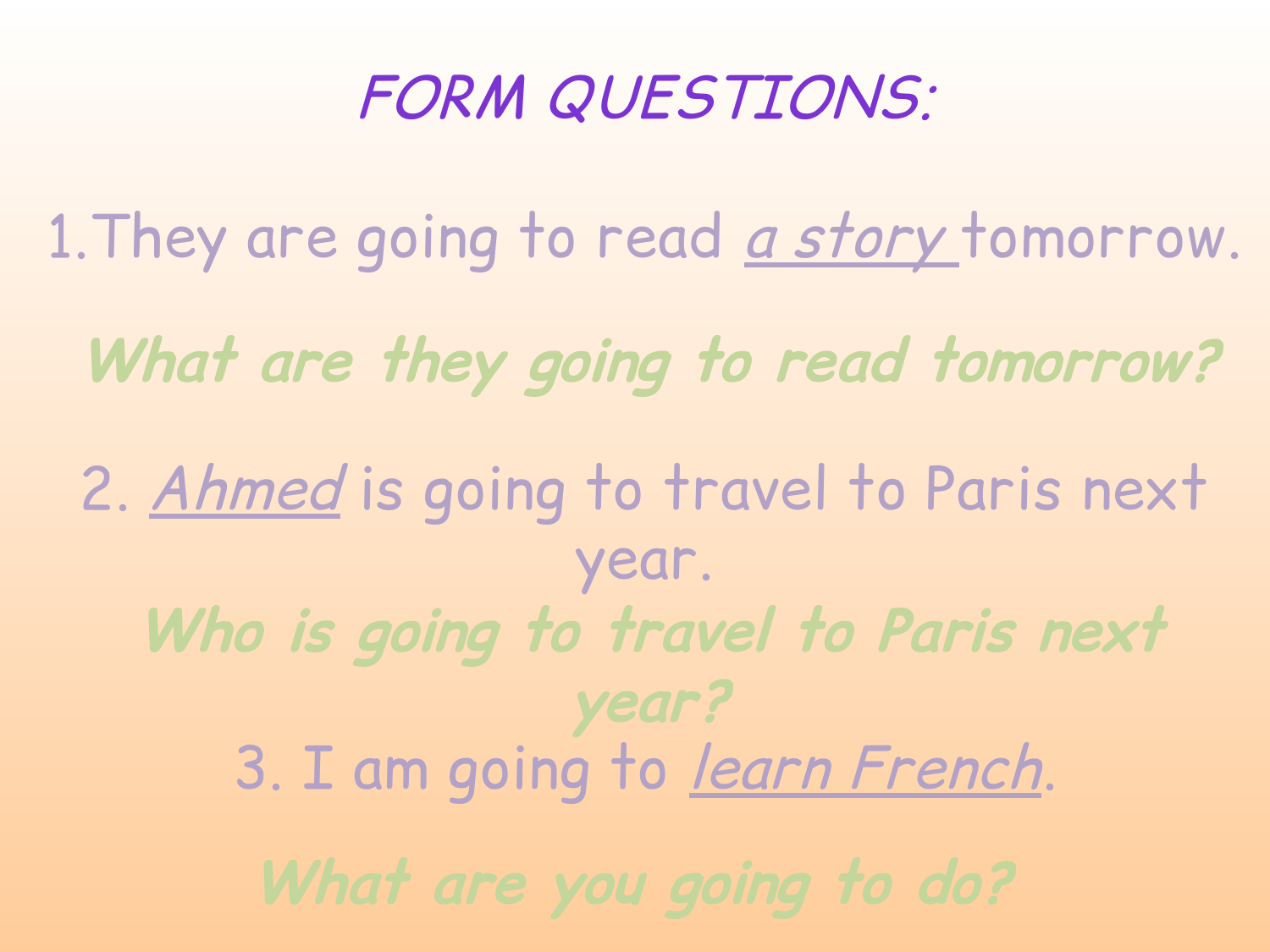

Form questions:

1.They are going to read a story tomorrow.

2. Ahmed is going to travel to Paris next year.

3. I am going to learn French.

What are they going to read tomorrow?
Who is going to travel to Paris next year?
What are you going to do?